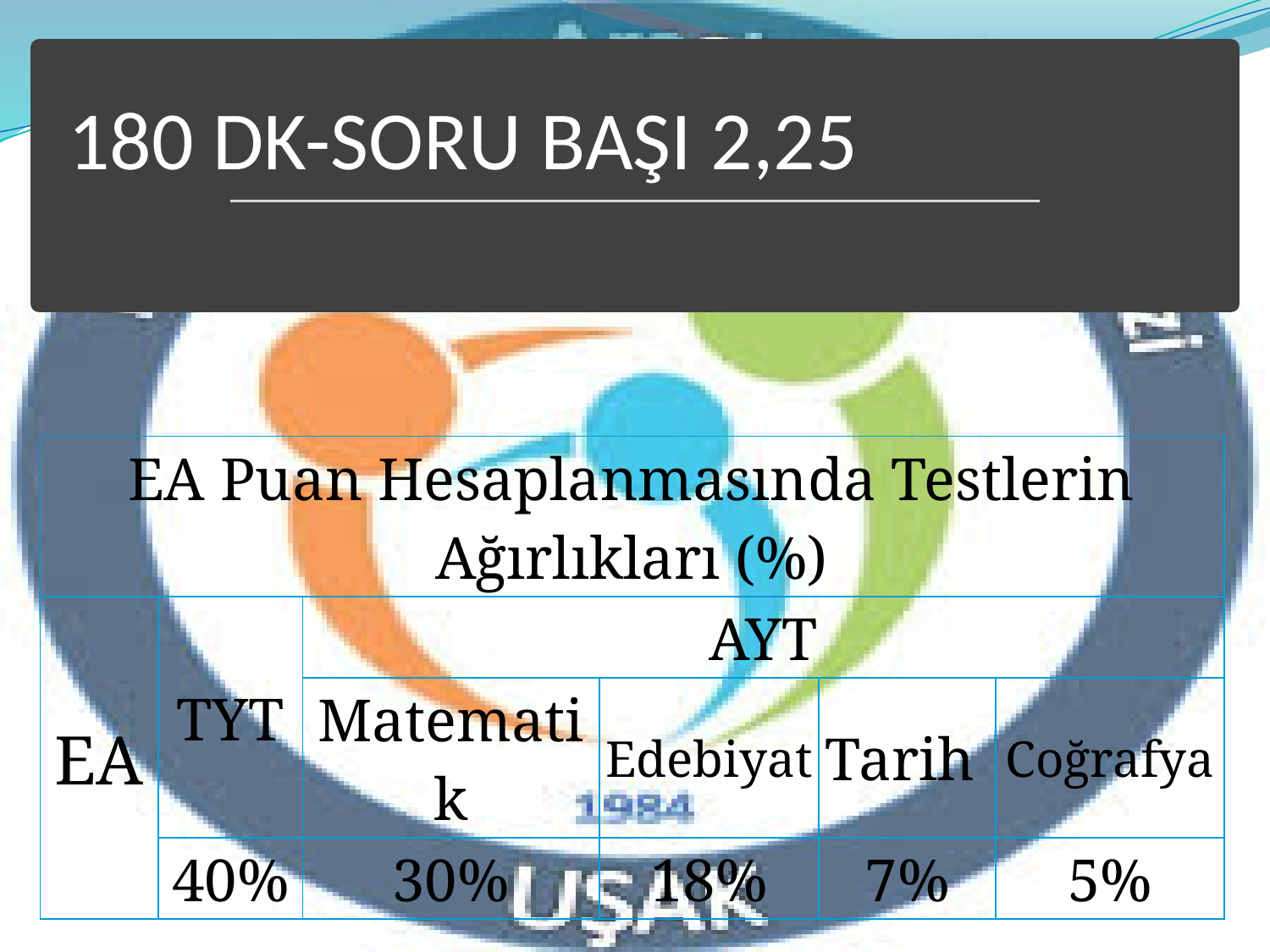

# 180 DK-SORU BAŞI 2,25
| EA Puan Hesaplanmasında Testlerin Ağırlıkları (%) |  |  |  |  |  |
| --- | --- | --- | --- | --- | --- |
| EA | TYT | AYT |  |  |  |
|  |  | Matematik | Edebiyat | Tarih | Coğrafya |
|  | 40% | 30% | 18% | 7% | 5% |